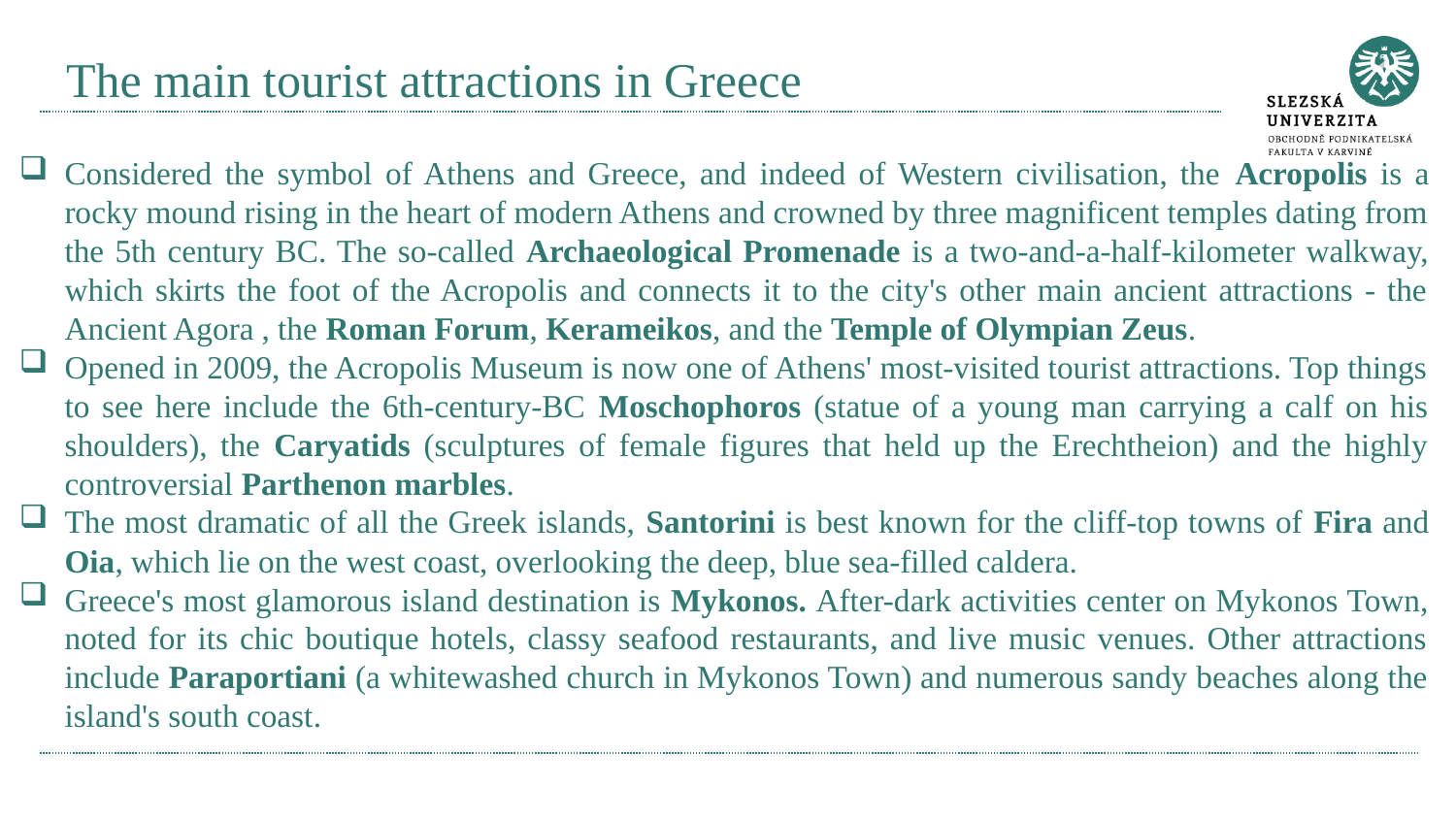

# The main tourist attractions in Greece
Considered the symbol of Athens and Greece, and indeed of Western civilisation, the Acropolis is a rocky mound rising in the heart of modern Athens and crowned by three magnificent temples dating from the 5th century BC. The so-called Archaeological Promenade is a two-and-a-half-kilometer walkway, which skirts the foot of the Acropolis and connects it to the city's other main ancient attractions - the Ancient Agora , the Roman Forum, Kerameikos, and the Temple of Olympian Zeus.
Opened in 2009, the Acropolis Museum is now one of Athens' most-visited tourist attractions. Top things to see here include the 6th-century-BC Moschophoros (statue of a young man carrying a calf on his shoulders), the Caryatids (sculptures of female figures that held up the Erechtheion) and the highly controversial Parthenon marbles.
The most dramatic of all the Greek islands, Santorini is best known for the cliff-top towns of Fira and Oia, which lie on the west coast, overlooking the deep, blue sea-filled caldera.
Greece's most glamorous island destination is Mykonos. After-dark activities center on Mykonos Town, noted for its chic boutique hotels, classy seafood restaurants, and live music venues. Other attractions include Paraportiani (a whitewashed church in Mykonos Town) and numerous sandy beaches along the island's south coast.